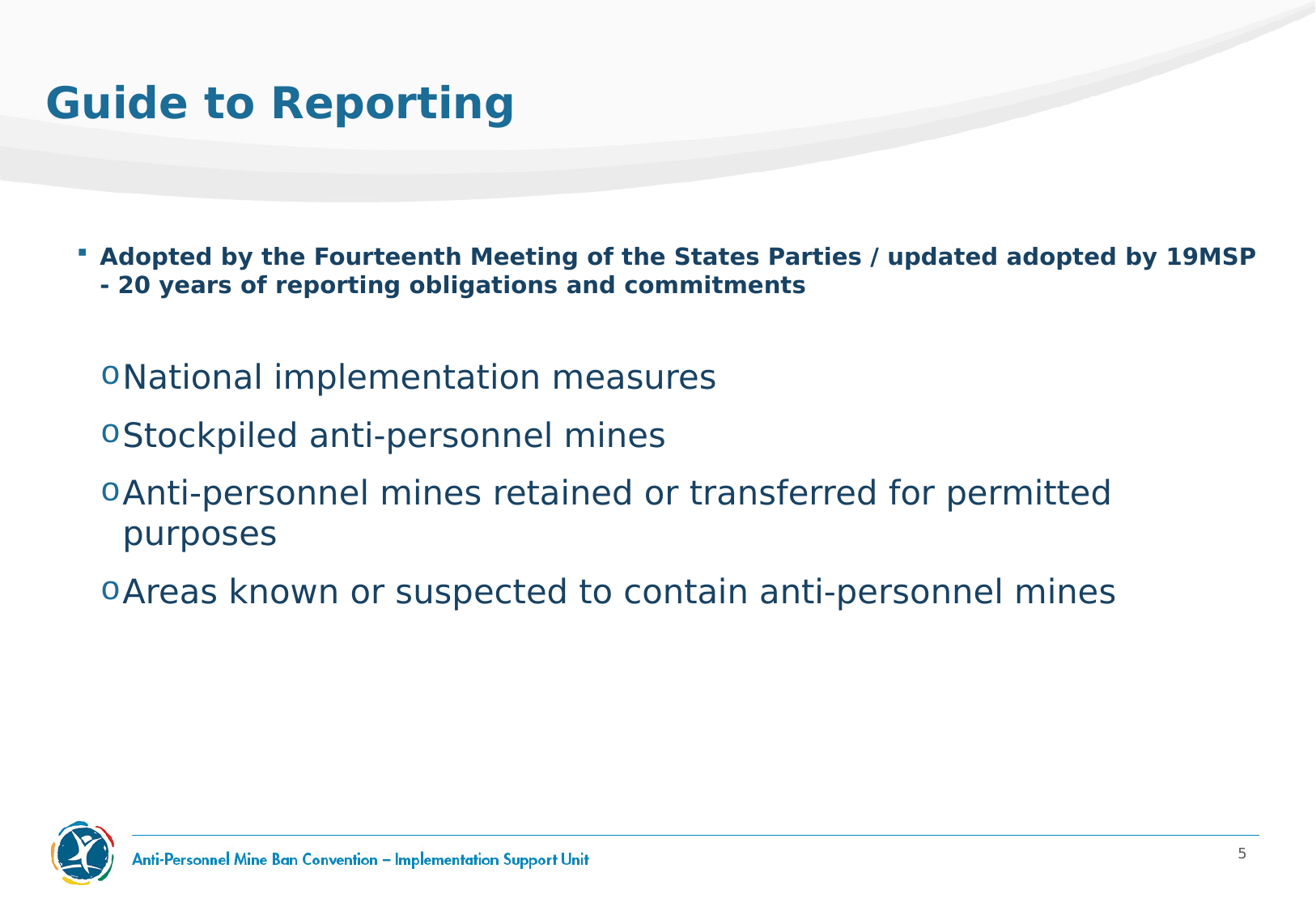

# Guide to Reporting
Adopted by the Fourteenth Meeting of the States Parties / updated adopted by 19MSP - 20 years of reporting obligations and commitments

National implementation measures
Stockpiled anti-personnel mines
Anti-personnel mines retained or transferred for permitted purposes
Areas known or suspected to contain anti-personnel mines